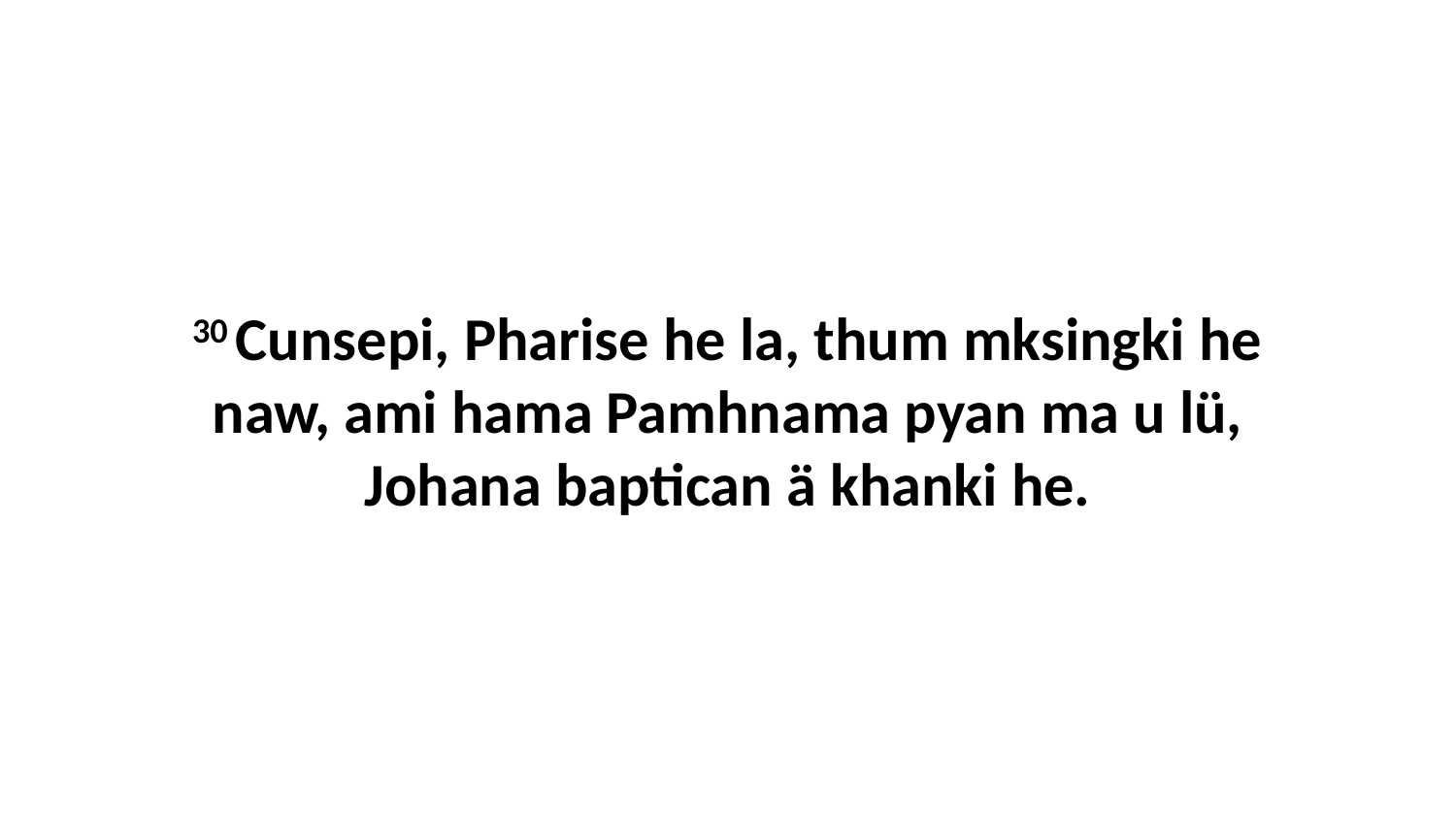

30 Cunsepi, Pharise he la, thum mksingki he naw, ami hama Pamhnama pyan ma u lü, Johana baptican ä khanki he.